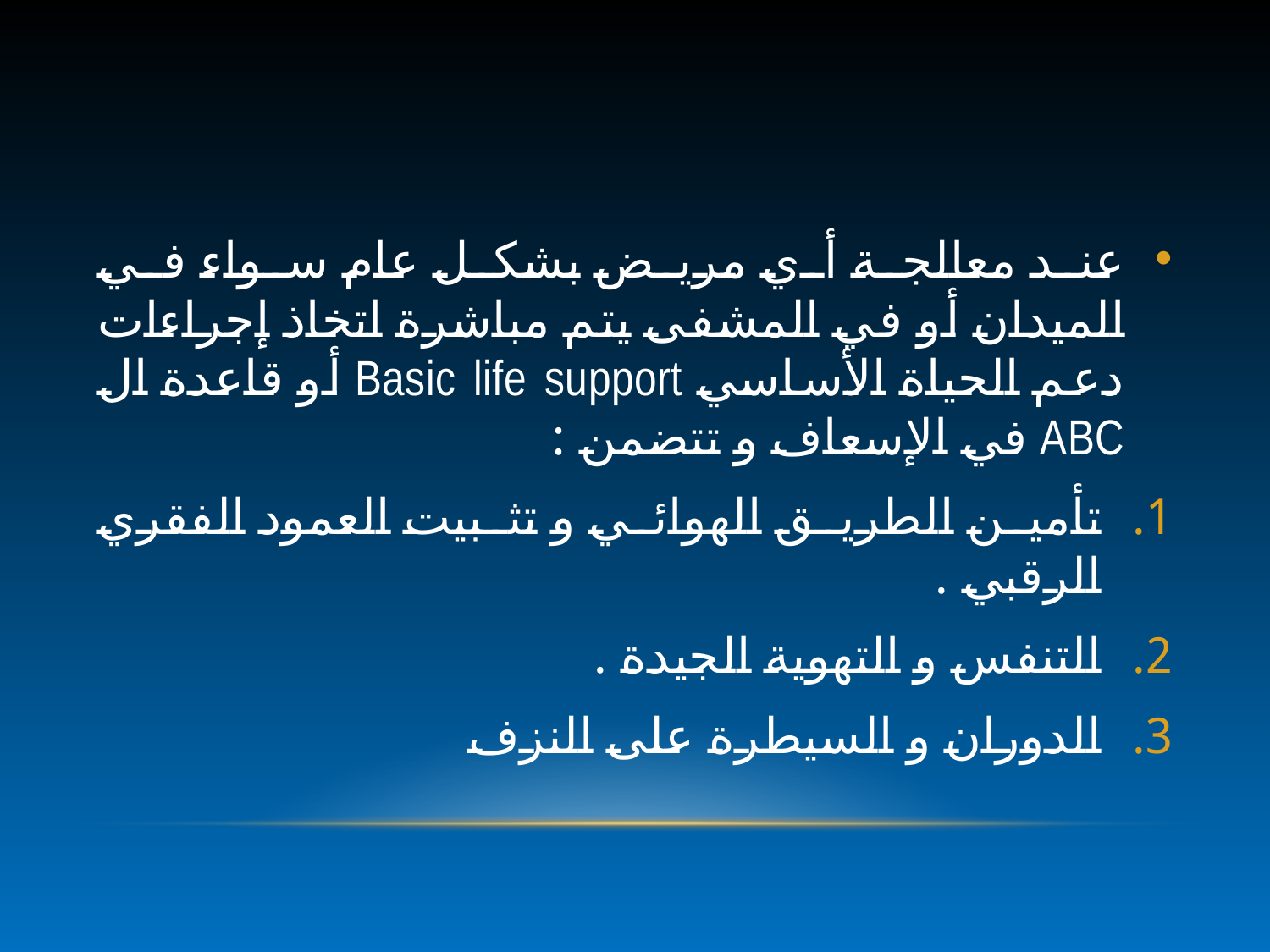

عند معالجة أي مريض بشكل عام سواء في الميدان أو في المشفى يتم مباشرة اتخاذ إجراءات دعم الحياة الأساسي Basic life support أو قاعدة ال ABC في الإسعاف و تتضمن :
تأمين الطريق الهوائي و تثبيت العمود الفقري الرقبي .
التنفس و التهوية الجيدة .
الدوران و السيطرة على النزف